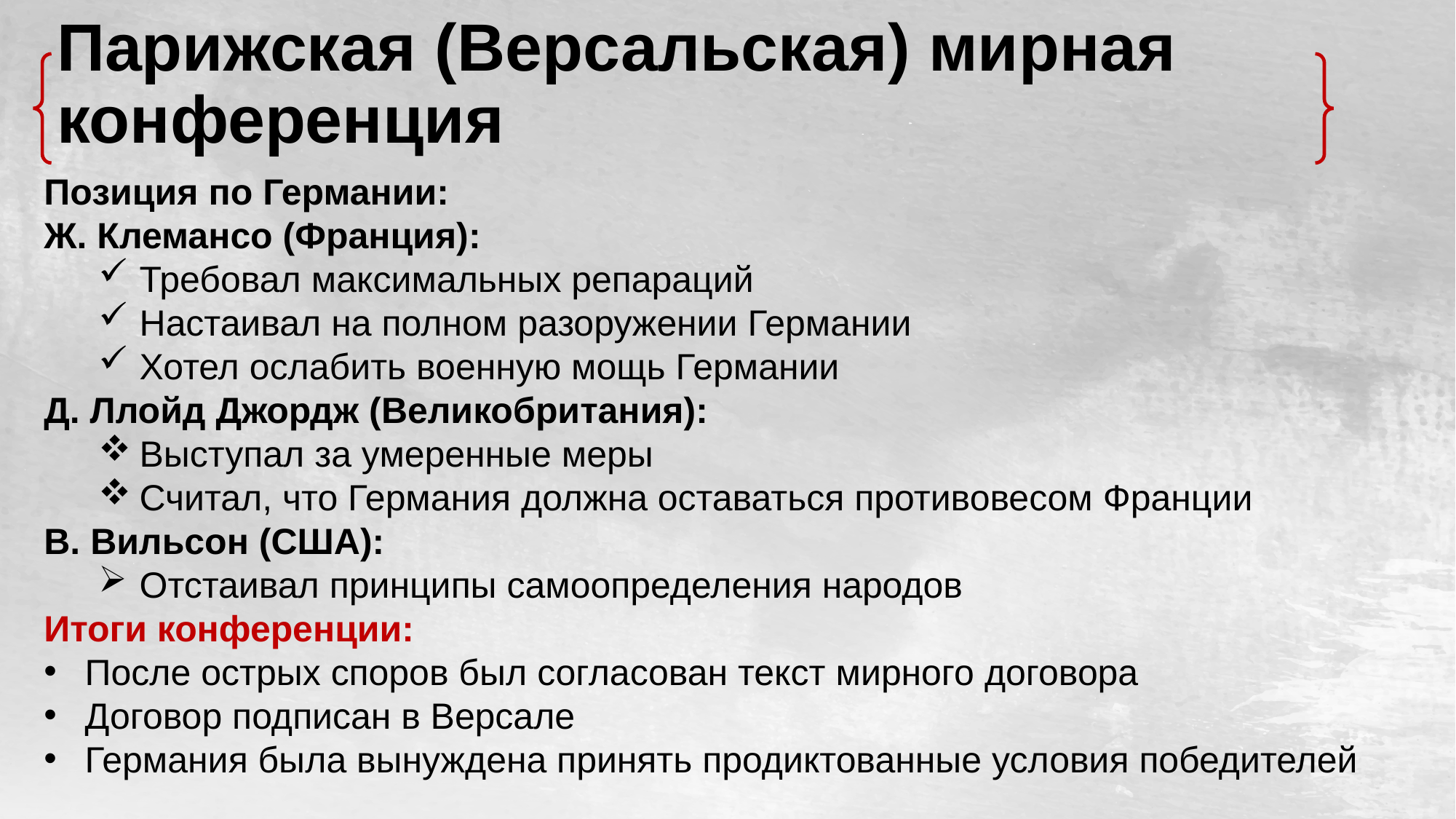

# Парижская (Версальская) мирная конференция

Позиция по Германии:
Ж. Клемансо (Франция):
Требовал максимальных репараций
Настаивал на полном разоружении Германии
Хотел ослабить военную мощь Германии
Д. Ллойд Джордж (Великобритания):
Выступал за умеренные меры
Считал, что Германия должна оставаться противовесом Франции
В. Вильсон (США):
Отстаивал принципы самоопределения народов
Итоги конференции:
После острых споров был согласован текст мирного договора
Договор подписан в Версале
Германия была вынуждена принять продиктованные условия победителей